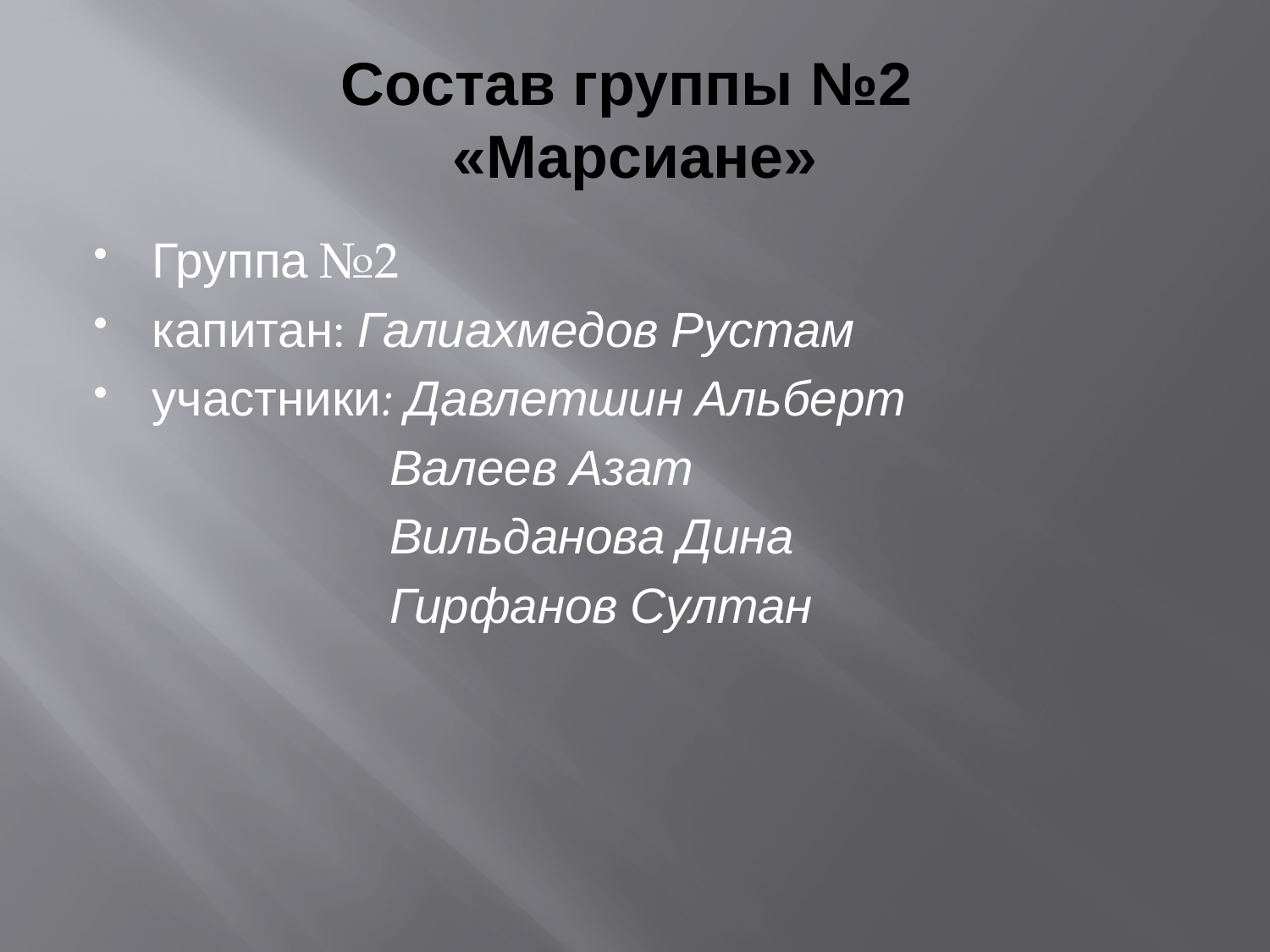

# Состав группы №2 «Марсиане»
Группа №2
капитан: Галиахмедов Рустам
участники: Давлетшин Альберт
                        Валеев Азат
                        Вильданова Дина
                        Гирфанов Султан